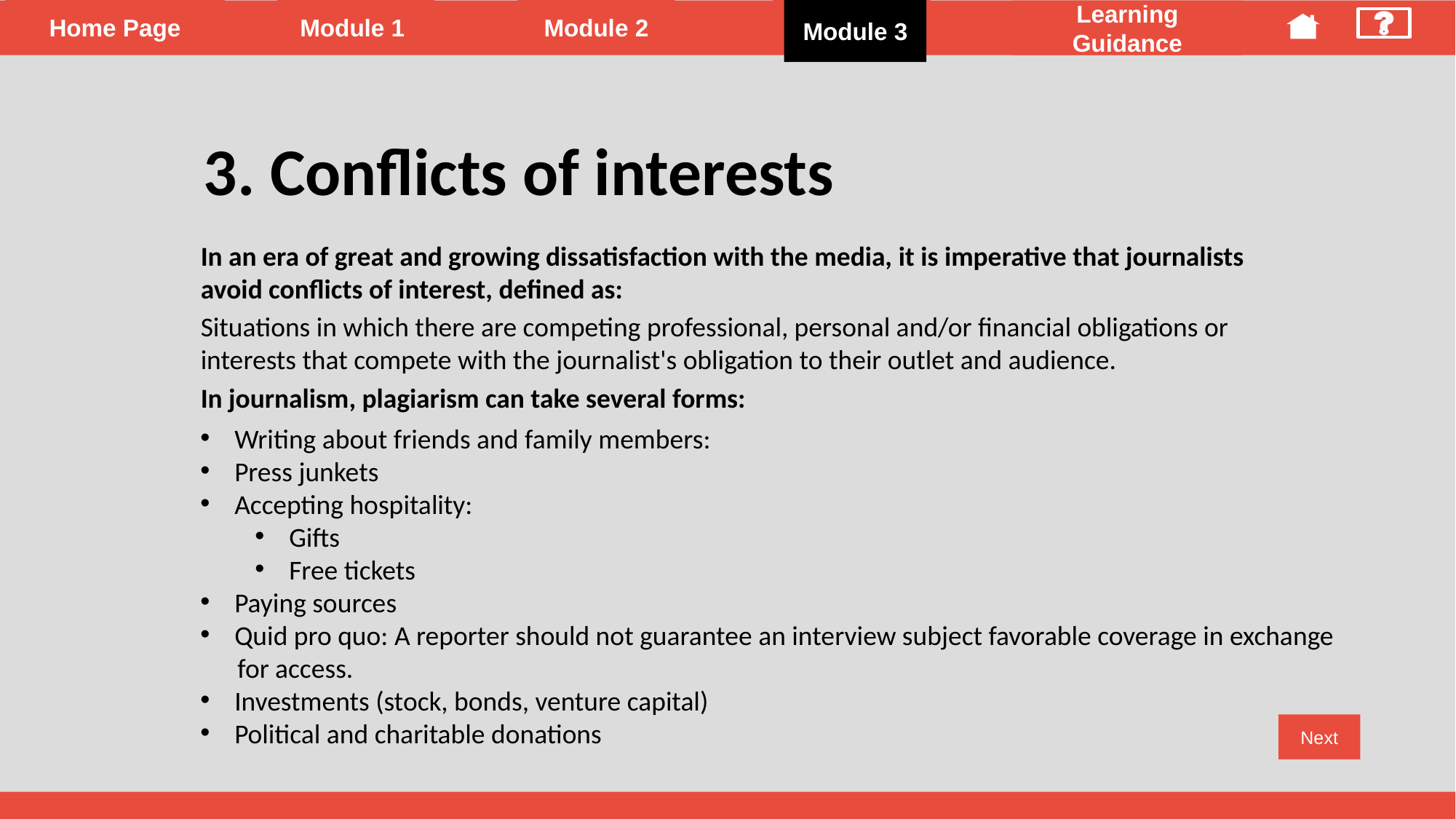

Module 3
# 1. Plagiarism
3. Conflicts of interests

In an era of great and growing dissatisfaction with the media, it is imperative that journalists avoid conflicts of interest, defined as:
Situations in which there are competing professional, personal and/or financial obligations or interests that compete with the journalist's obligation to their outlet and audience.
In journalism, plagiarism can take several forms:

Writing about friends and family members:
Press junkets
Accepting hospitality:
Gifts
Free tickets
Paying sources
Quid pro quo: A reporter should not guarantee an interview subject favorable coverage in exchange
      for access.
Investments (stock, bonds, venture capital)
Political and charitable donations
Next